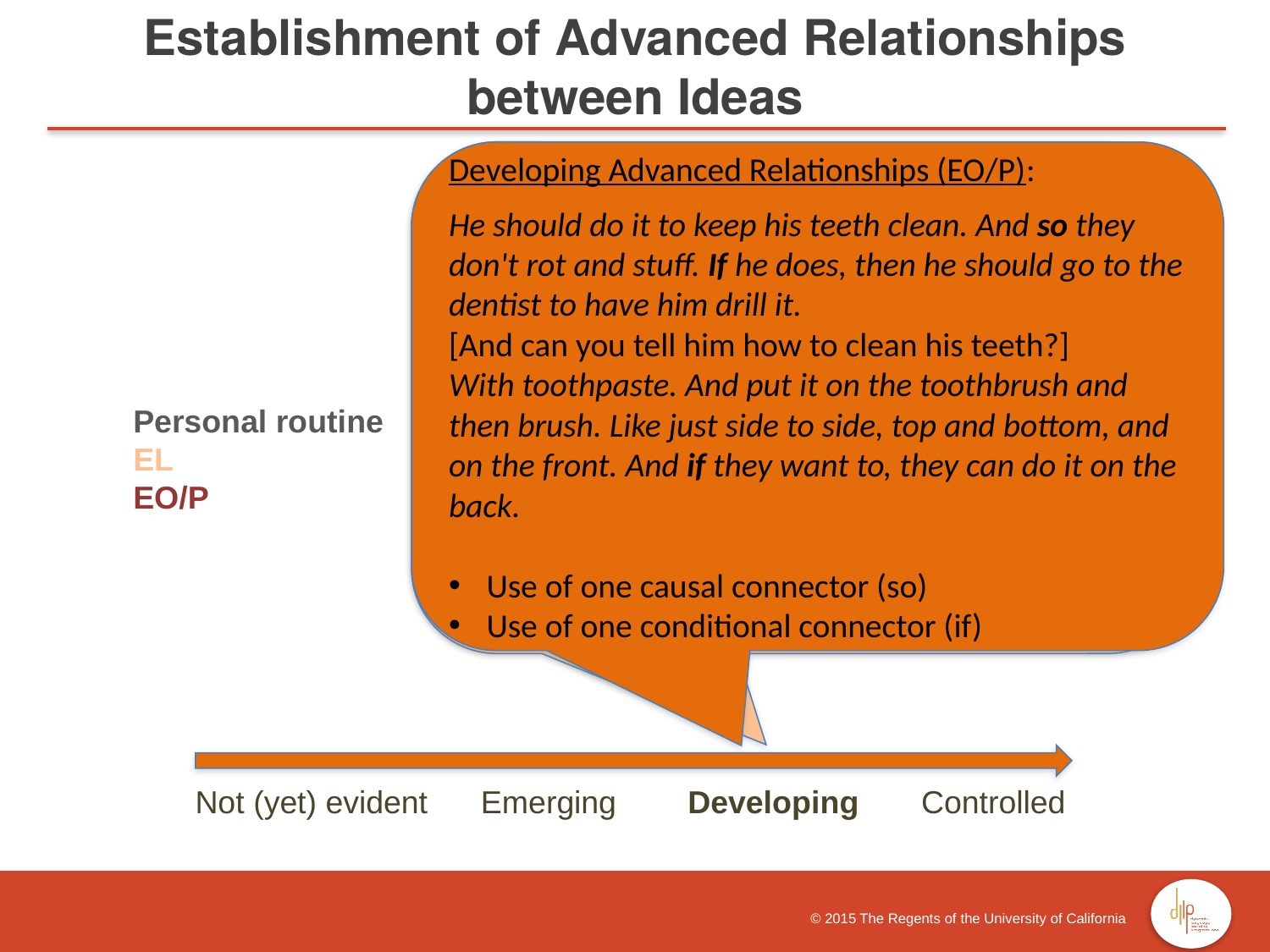

Establishment of Advanced Relationships between Ideas

Developing Advanced Relationships (EO/P):

He should do it to keep his teeth clean. And so they don't rot and stuff. If he does, then he should go to the dentist to have him drill it.
[And can you tell him how to clean his teeth?]
With toothpaste. And put it on the toothbrush and then brush. Like just side to side, top and bottom, and on the front. And if they want to, they can do it on the back.

 Use of one causal connector (so)
 Use of one conditional connector (if)
Developing Advanced Relationships (EL):

Because you have to clean them because they have to be nice. And you have to wash them so it can be clean, not dirty.

Use of two different causal connectors (because, so)

Personal routine
EL
EO/P

       Not (yet) evident      Emerging        Developing       Controlled